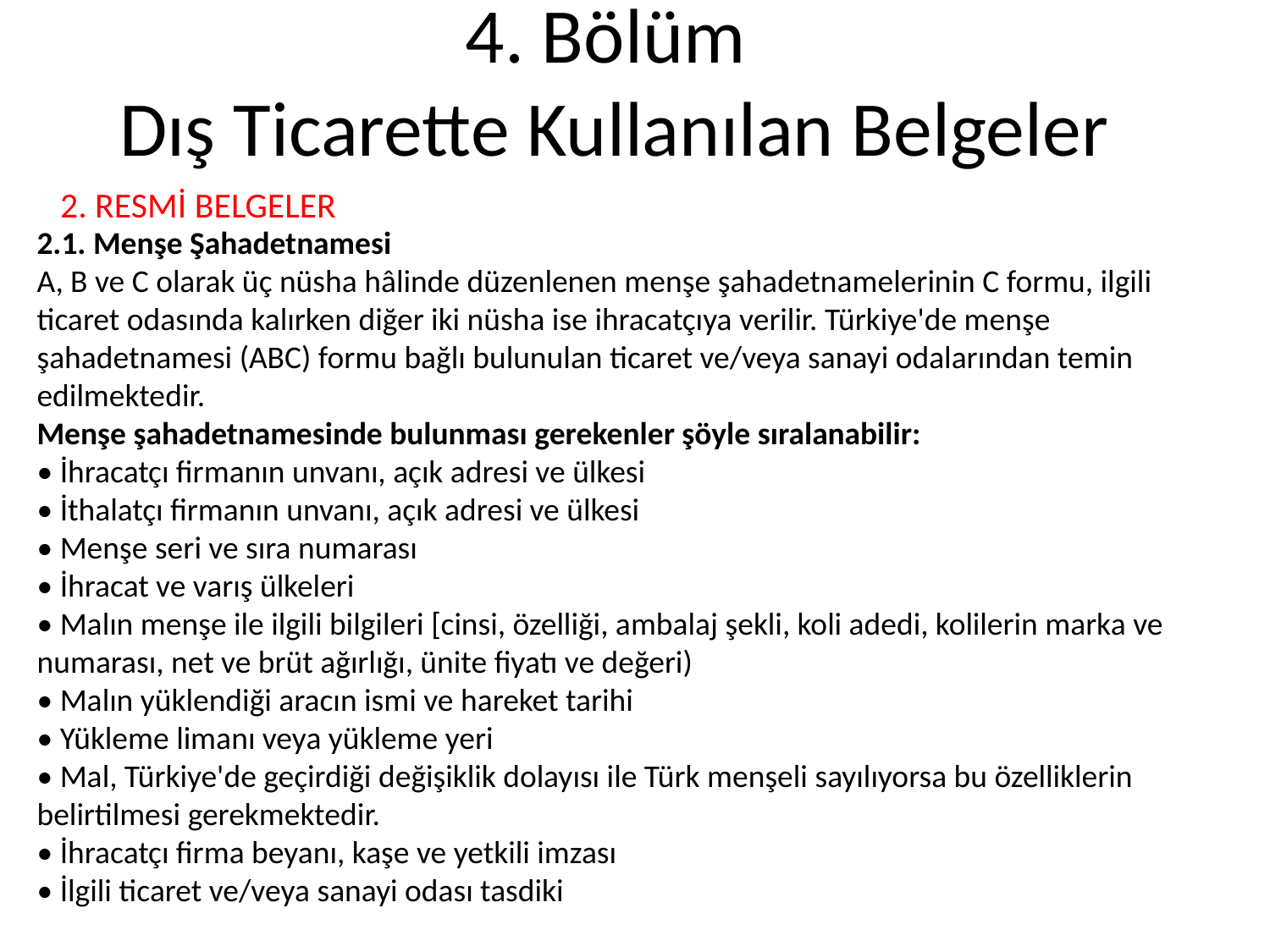

# 4. Bölüm Dış Ticarette Kullanılan Belgeler
 2. RESMİ BELGELER

2.1. Menşe Şahadetnamesi
A, B ve C olarak üç nüsha hâlinde düzenlenen menşe şahadetnamelerinin C formu, ilgili ticaret odasında kalırken diğer iki nüsha ise ihracatçıya verilir. Türkiye'de menşe şahadetnamesi (ABC) formu bağlı bulunulan ticaret ve/veya sanayi odalarından temin edilmektedir.
Menşe şahadetnamesinde bulunması gerekenler şöyle sıralanabilir:
• İhracatçı firmanın unvanı, açık adresi ve ülkesi
• İthalatçı firmanın unvanı, açık adresi ve ülkesi
• Menşe seri ve sıra numarası
• İhracat ve varış ülkeleri
• Malın menşe ile ilgili bilgileri [cinsi, özelliği, ambalaj şekli, koli adedi, kolilerin marka ve numarası, net ve brüt ağırlığı, ünite fiyatı ve değeri)
• Malın yüklendiği aracın ismi ve hareket tarihi
• Yükleme limanı veya yükleme yeri
• Mal, Türkiye'de geçirdiği değişiklik dolayısı ile Türk menşeli sayılıyorsa bu özelliklerin belirtilmesi gerekmektedir.
• İhracatçı firma beyanı, kaşe ve yetkili imzası
• İlgili ticaret ve/veya sanayi odası tasdiki